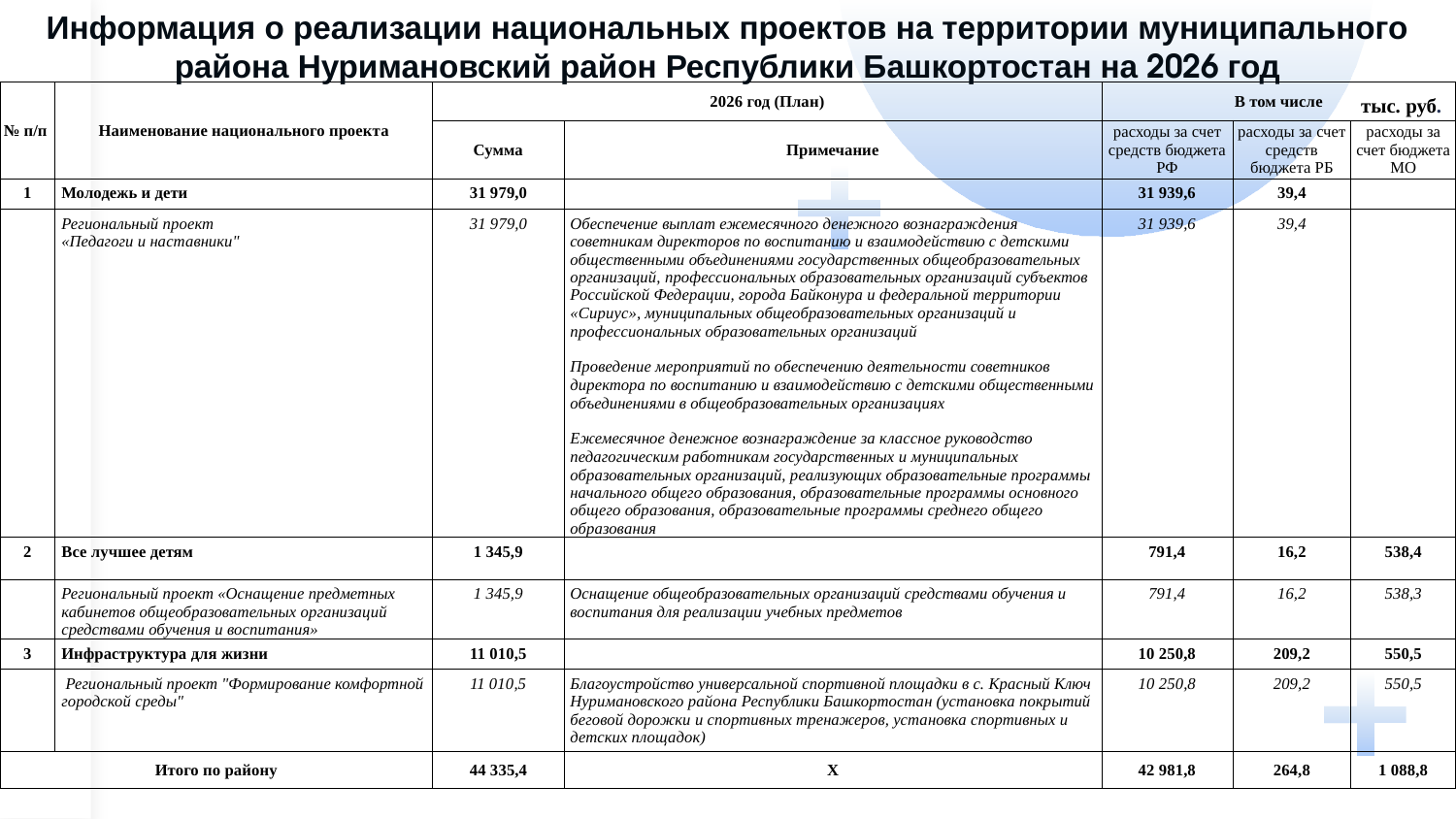

Информация о реализации национальных проектов на территории муниципального района Нуримановский район Республики Башкортостан на 2026 год
| № п/п | Наименование национального проекта | 2026 год (План) |  | В том числе |  |  |
| --- | --- | --- | --- | --- | --- | --- |
|  |  | Сумма | Примечание | расходы за счет средств бюджета РФ | расходы за счет средств бюджета РБ | расходы за счет бюджета МО |
| 1 | Молодежь и дети | 31 979,0 |  | 31 939,6 | 39,4 |  |
|  | Региональный проект «Педагоги и наставники" | 31 979,0 | Обеспечение выплат ежемесячного денежного вознаграждения советникам директоров по воспитанию и взаимодействию с детскими общественными объединениями государственных общеобразовательных организаций, профессиональных образовательных организаций субъектов Российской Федерации, города Байконура и федеральной территории «Сириус», муниципальных общеобразовательных организаций и профессиональных образовательных организаций Проведение мероприятий по обеспечению деятельности советников директора по воспитанию и взаимодействию с детскими общественными объединениями в общеобразовательных организациях Ежемесячное денежное вознаграждение за классное руководство педагогическим работникам государственных и муниципальных образовательных организаций, реализующих образовательные программы начального общего образования, образовательные программы основного общего образования, образовательные программы среднего общего образования | 31 939,6 | 39,4 |  |
| 2 | Все лучшее детям | 1 345,9 |  | 791,4 | 16,2 | 538,4 |
|  | Региональный проект «Оснащение предметных кабинетов общеобразовательных организаций средствами обучения и воспитания» | 1 345,9 | Оснащение общеобразовательных организаций средствами обучения и воспитания для реализации учебных предметов | 791,4 | 16,2 | 538,3 |
| 3 | Инфраструктура для жизни | 11 010,5 |  | 10 250,8 | 209,2 | 550,5 |
|  | Региональный проект "Формирование комфортной городской среды" | 11 010,5 | Благоустройство универсальной спортивной площадки в с. Красный Ключ Нуримановского района Республики Башкортостан (установка покрытий беговой дорожки и спортивных тренажеров, установка спортивных и детских площадок) | 10 250,8 | 209,2 | 550,5 |
| Итого по району |  | 44 335,4 | Х | 42 981,8 | 264,8 | 1 088,8 |
тыс. руб.